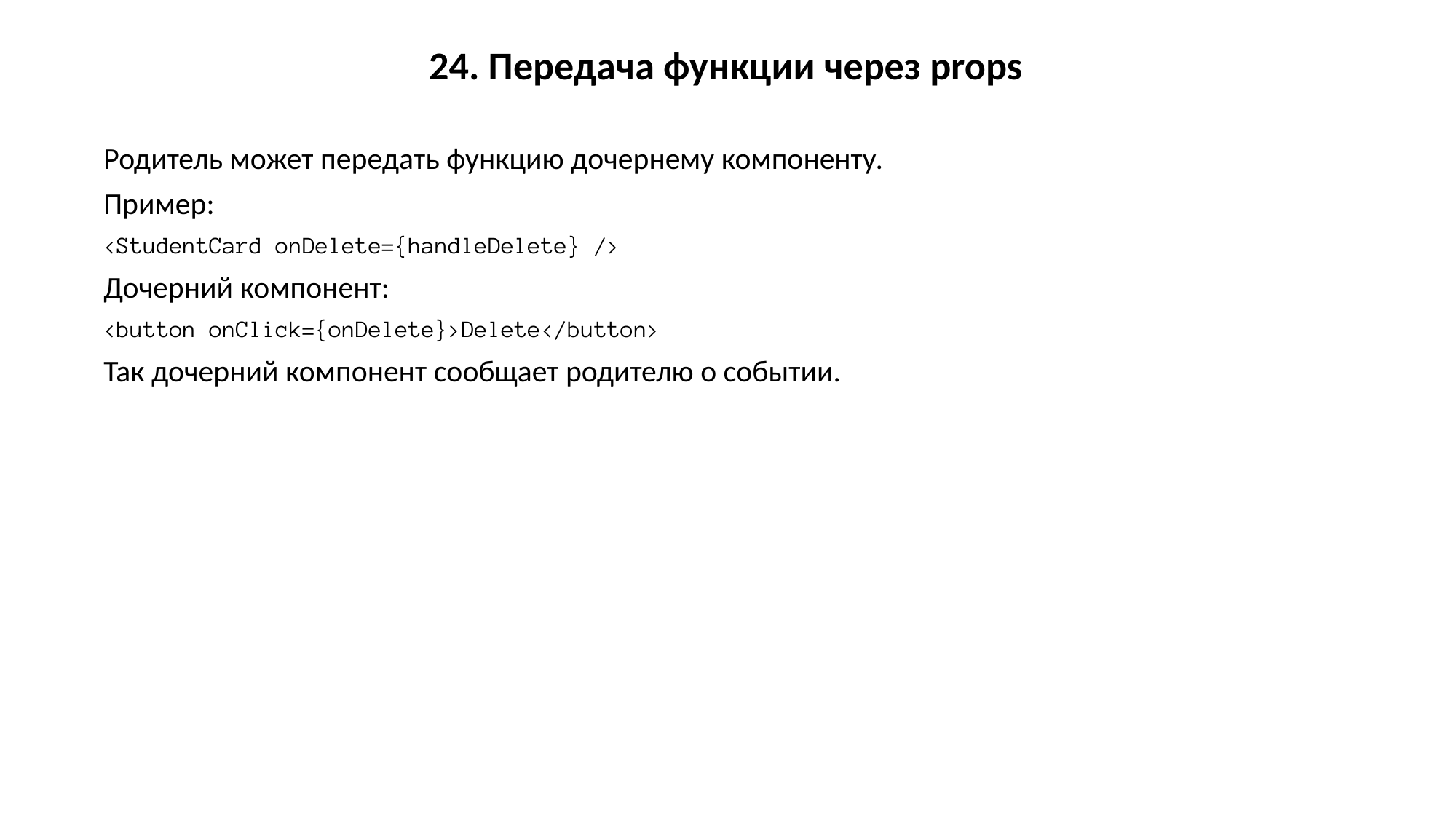

24. Передача функции через props
Родитель может передать функцию дочернему компоненту.
Пример:
<StudentCard onDelete={handleDelete} />
Дочерний компонент:
<button onClick={onDelete}>Delete</button>
Так дочерний компонент сообщает родителю о событии.